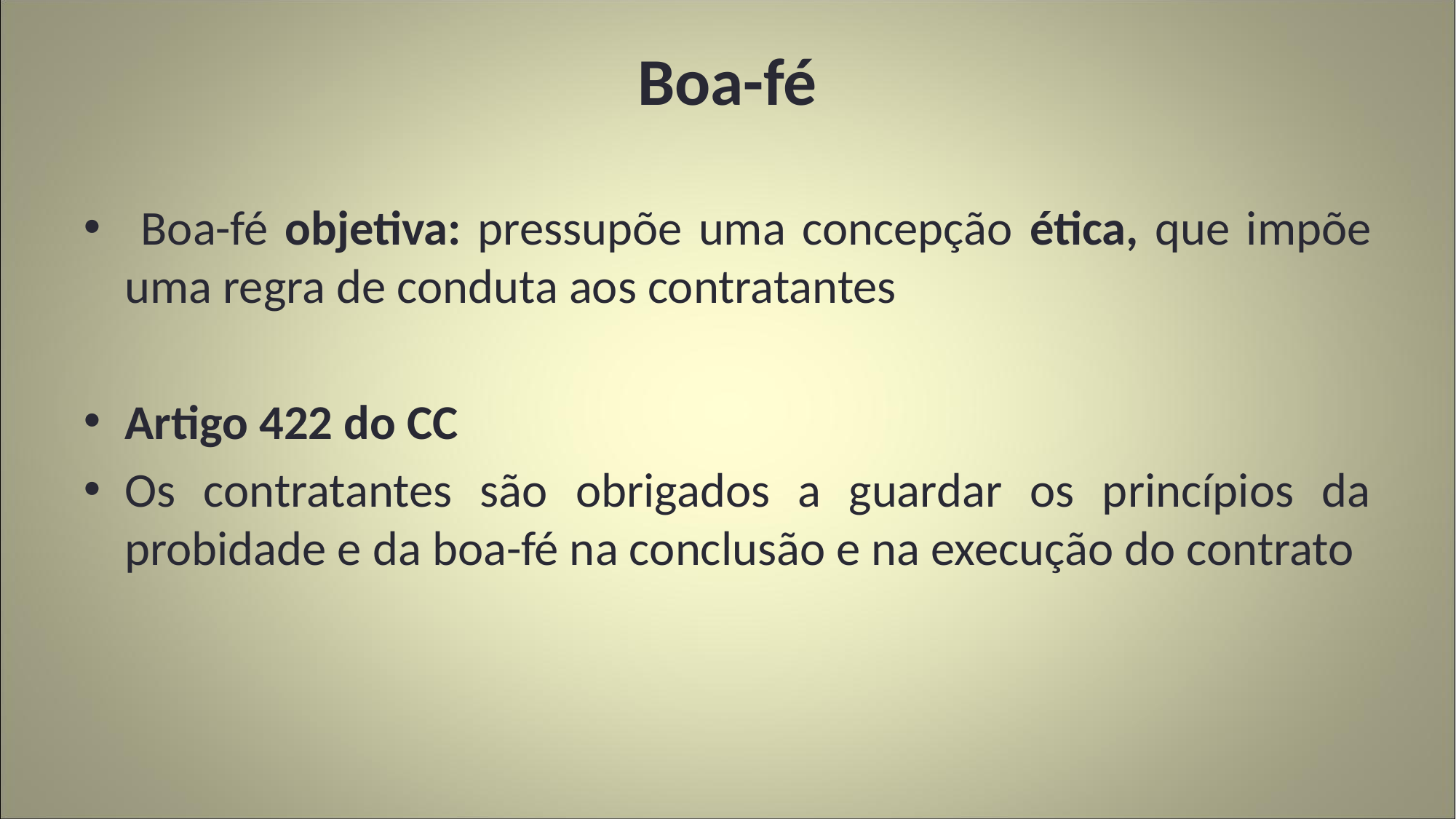

# Boa-fé
 Boa-fé objetiva: pressupõe uma concepção ética, que impõe uma regra de conduta aos contratantes

Artigo 422 do CC
Os contratantes são obrigados a guardar os princípios da probidade e da boa-fé na conclusão e na execução do contrato